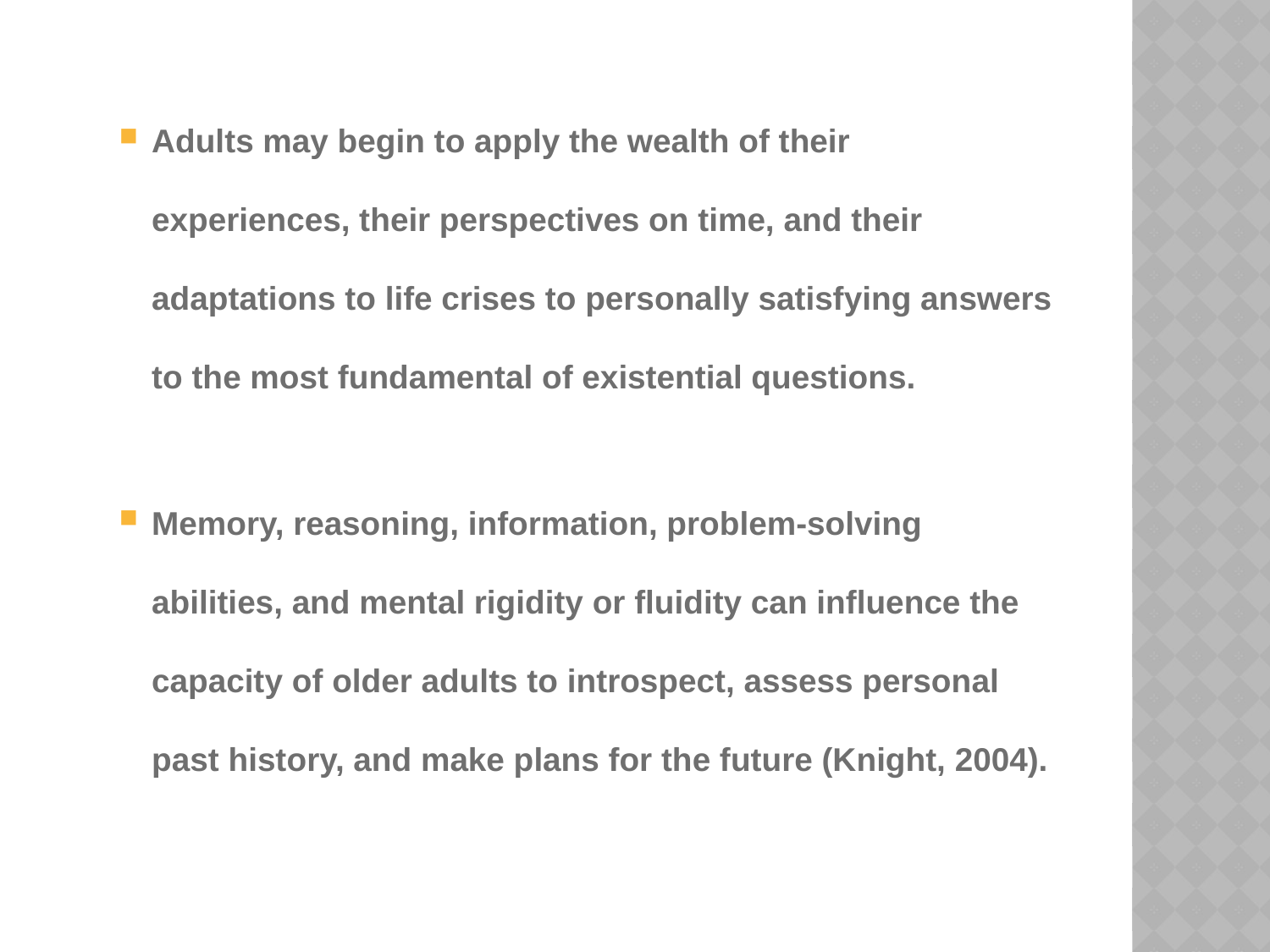

Adults may begin to apply the wealth of their experiences, their perspectives on time, and their adaptations to life crises to personally satisfying answers to the most fundamental of existential questions.

Memory, reasoning, information, problem-solving abilities, and mental rigidity or fluidity can influence the capacity of older adults to introspect, assess personal past history, and make plans for the future (Knight, 2004).